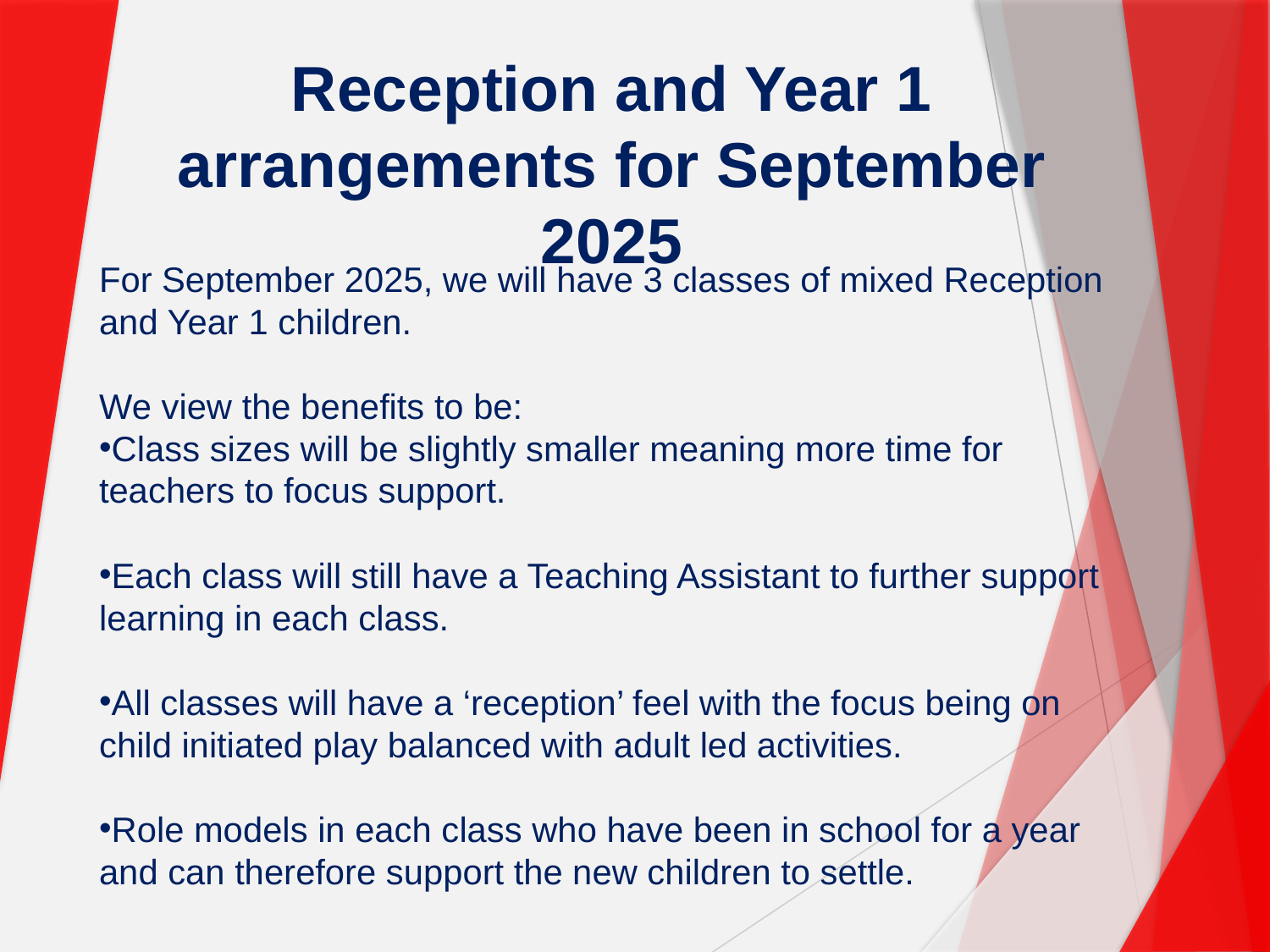

Reception and Year 1 arrangements for September 2025

For September 2025, we will have 3 classes of mixed Reception and Year 1 children.

We view the benefits to be:
Class sizes will be slightly smaller meaning more time for teachers to focus support.

Each class will still have a Teaching Assistant to further support learning in each class.

All classes will have a ‘reception’ feel with the focus being on child initiated play balanced with adult led activities.

Role models in each class who have been in school for a year and can therefore support the new children to settle.